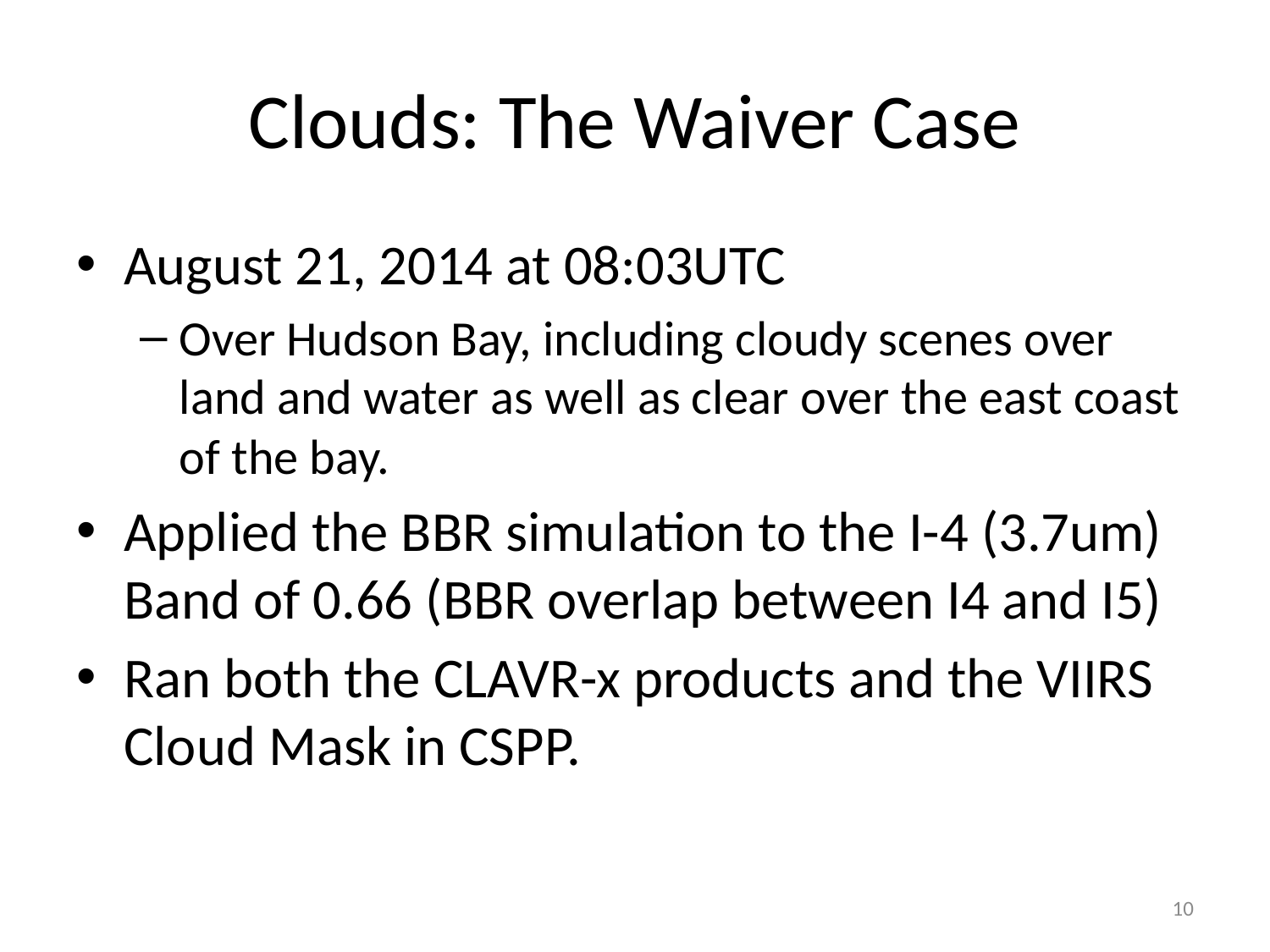

# Clouds: The Waiver Case
August 21, 2014 at 08:03UTC
Over Hudson Bay, including cloudy scenes over land and water as well as clear over the east coast of the bay.
Applied the BBR simulation to the I-4 (3.7um) Band of 0.66 (BBR overlap between I4 and I5)
Ran both the CLAVR-x products and the VIIRS Cloud Mask in CSPP.
10